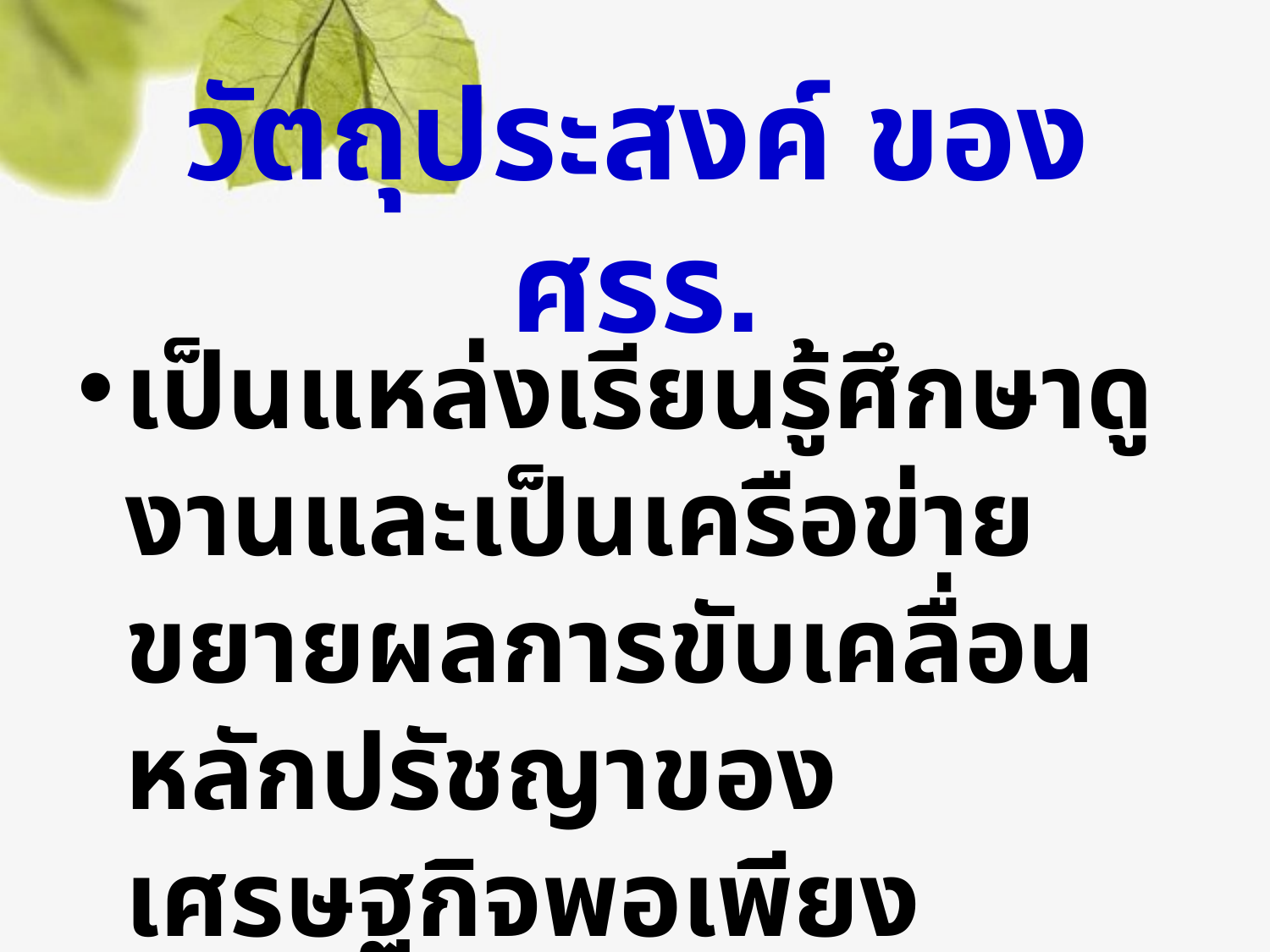

# วัตถุประสงค์ ของ ศรร.
เป็นแหล่งเรียนรู้ศึกษาดูงานและเป็นเครือข่ายขยายผลการขับเคลื่อน
หลักปรัชญาของเศรษฐกิจพอเพียง
แก่สถานศึกษาทั่วไปได้อย่างทั่วถึง